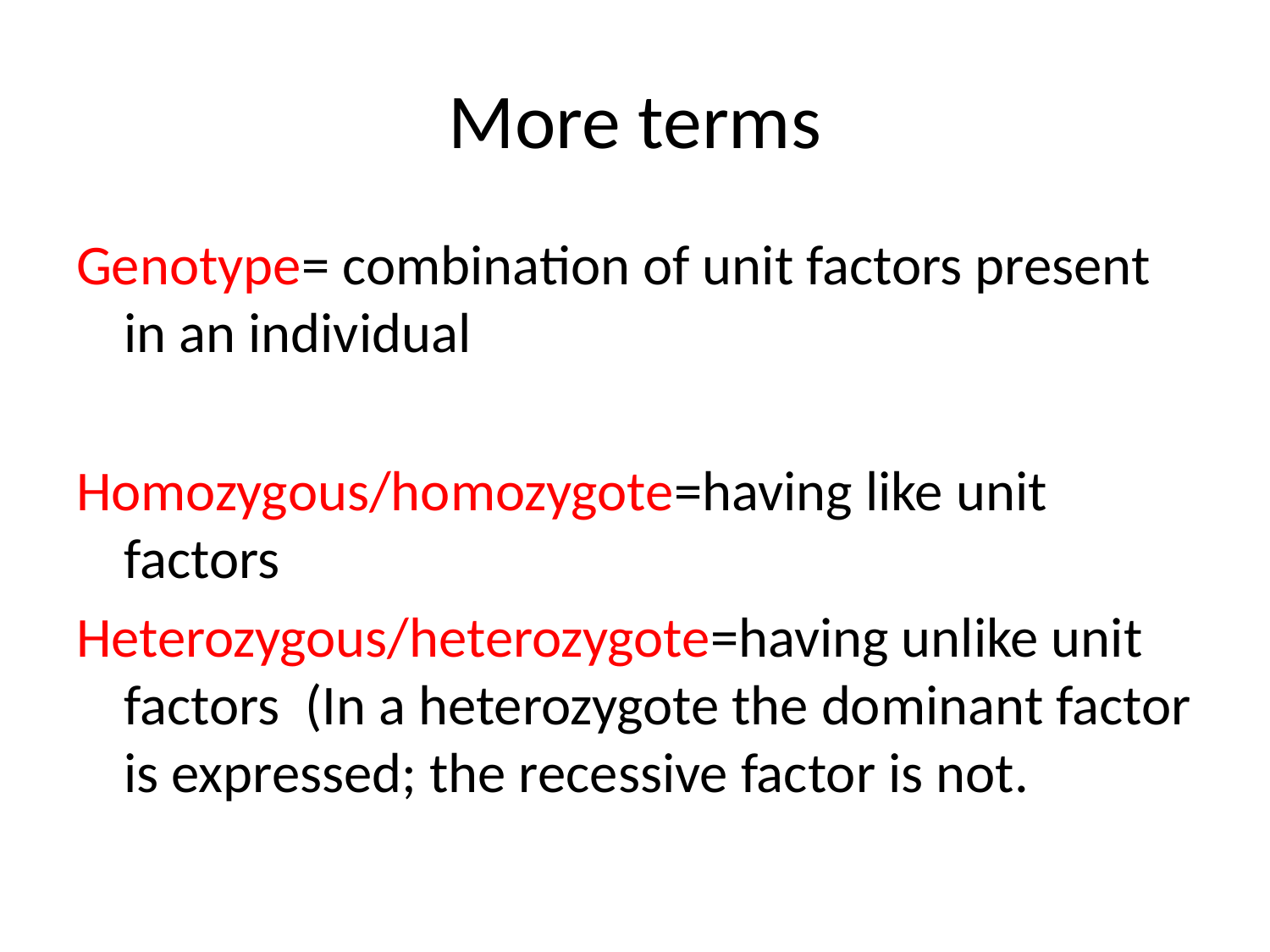

# More terms
Genotype= combination of unit factors present in an individual

Homozygous/homozygote=having like unit factors
Heterozygous/heterozygote=having unlike unit factors  (In a heterozygote the dominant factor is expressed; the recessive factor is not.